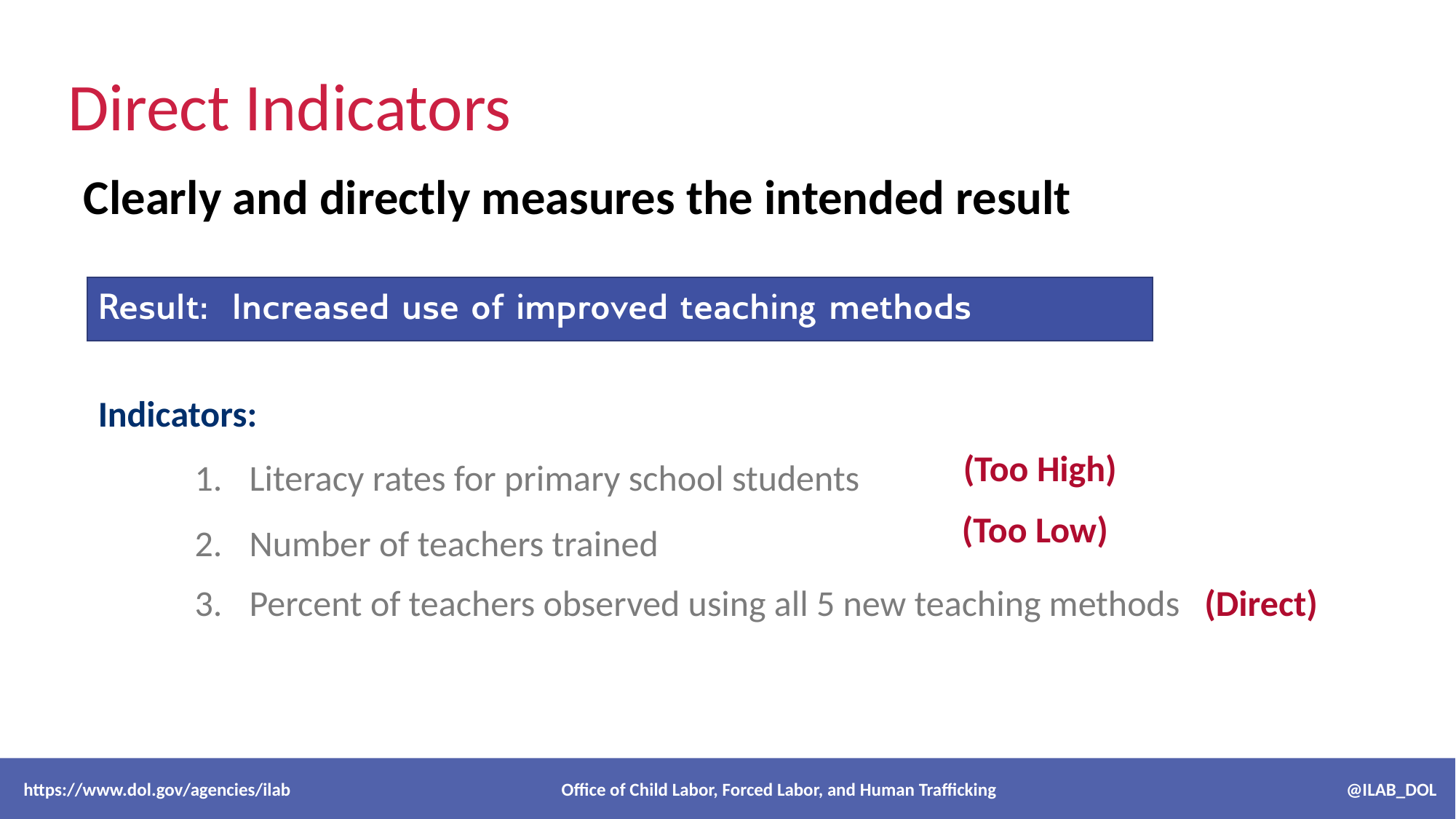

# Direct Indicators
Clearly and directly measures the intended result
Result:  Increased use of improved teaching methods

Indicators:
Literacy rates for primary school students
Number of teachers trained

Percent of teachers observed using all 5 new teaching methods
(Too High)
(Too Low)
(Direct)
   https://www.dol.gov/agencies/ilab                                                                 Office of Child Labor, Forced Labor, and Human Trafficking                                                                                    @ILAB_DOL